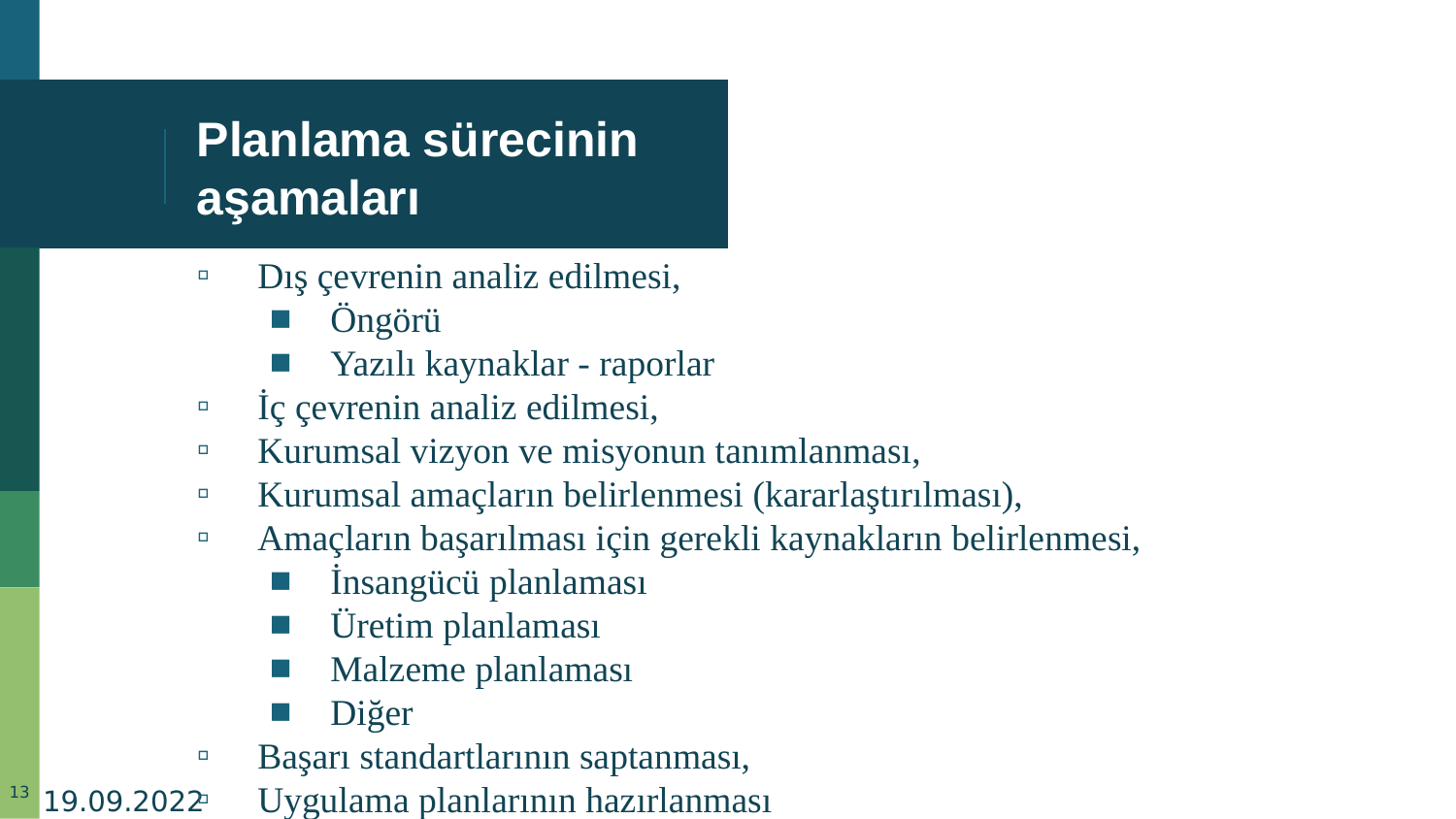

# Planlama sürecinin aşamaları
Dış çevrenin analiz edilmesi,
Öngörü
Yazılı kaynaklar - raporlar
İç çevrenin analiz edilmesi,
Kurumsal vizyon ve misyonun tanımlanması,
Kurumsal amaçların belirlenmesi (kararlaştırılması),
Amaçların başarılması için gerekli kaynakların belirlenmesi,
İnsangücü planlaması
Üretim planlaması
Malzeme planlaması
Diğer
Başarı standartlarının saptanması,
Uygulama planlarının hazırlanması
13
19.09.2022